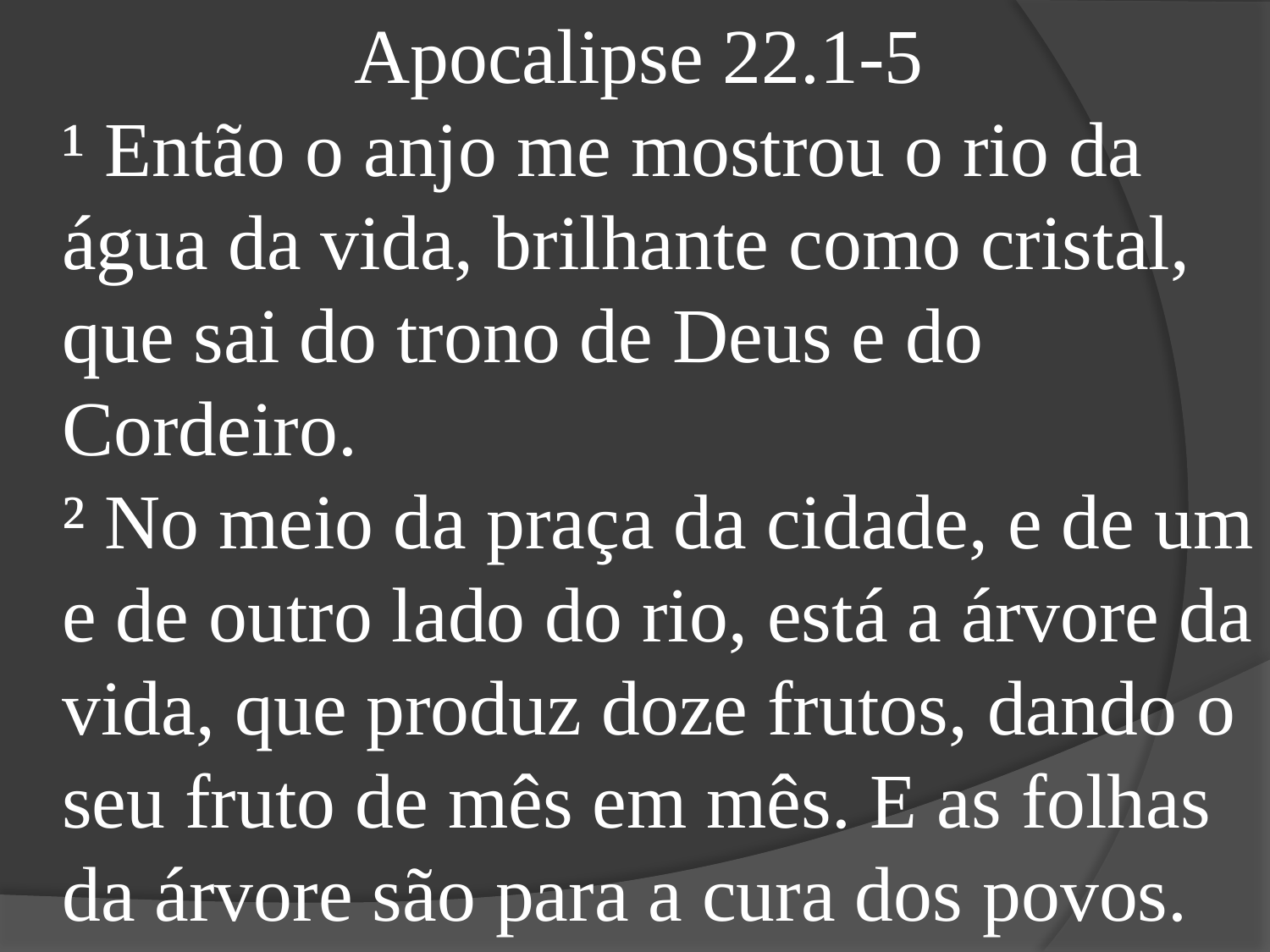

Apocalipse 22.1-5
¹ Então o anjo me mostrou o rio da água da vida, brilhante como cristal, que sai do trono de Deus e do Cordeiro.
² No meio da praça da cidade, e de um e de outro lado do rio, está a árvore da vida, que produz doze frutos, dando o seu fruto de mês em mês. E as folhas da árvore são para a cura dos povos.